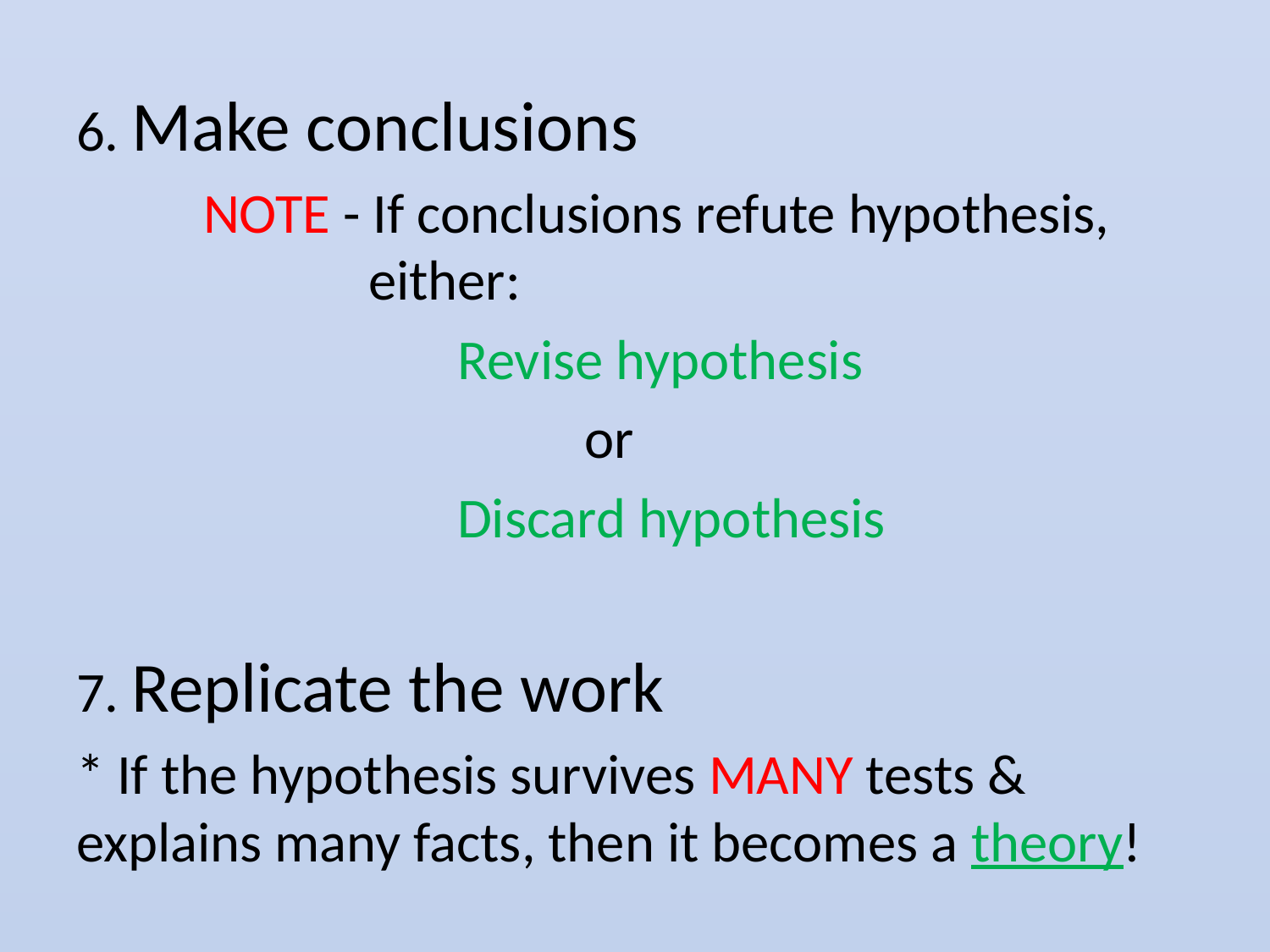

6. Make conclusions
	NOTE - If conclusions refute hypothesis, 		   either:
			Revise hypothesis
				or
			Discard hypothesis

7. Replicate the work
* If the hypothesis survives MANY tests & explains many facts, then it becomes a theory!